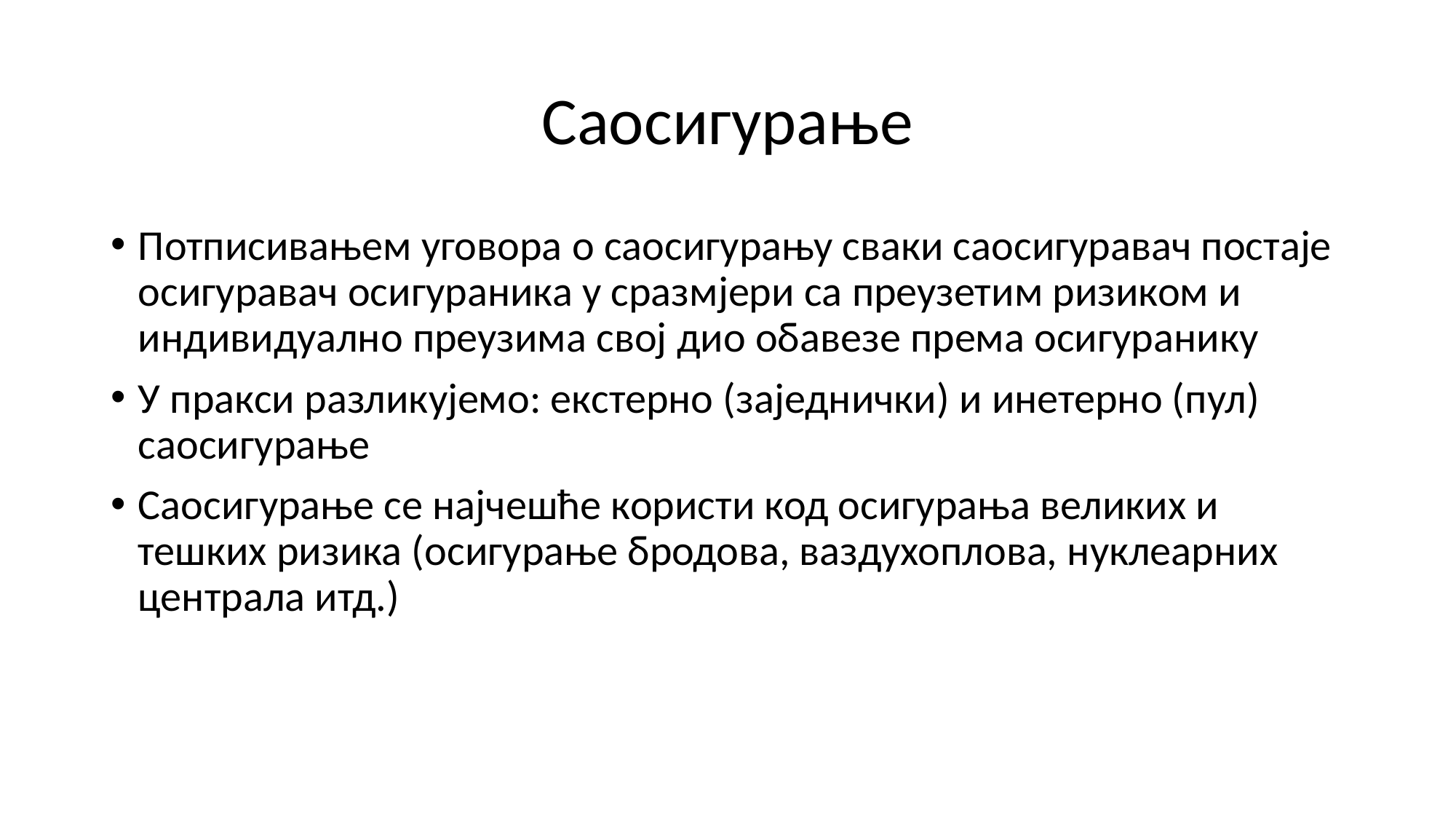

# Саосигурање
Потписивањем уговора о саосигурању сваки саосигуравач постаје осигуравач осигураника у сразмјери са преузетим ризиком и индивидуално преузима свој дио обавезе према осигуранику
У пракси разликујемо: екстерно (заједнички) и инетерно (пул) саосигурање
Саосигурање се најчешће користи код осигурања великих и тешких ризика (осигурање бродова, ваздухоплова, нуклеарних централа итд.)